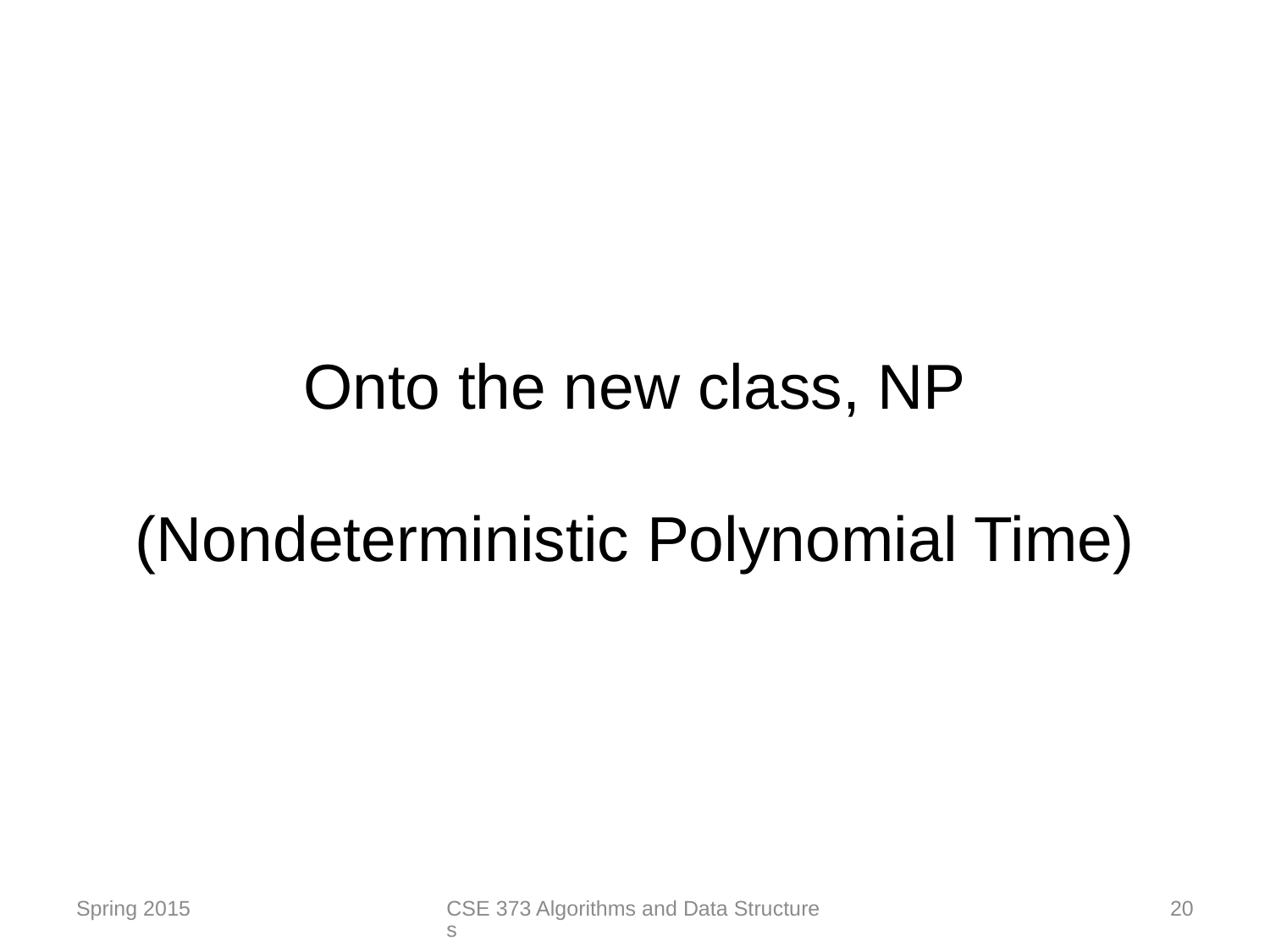

# Onto the new class, NP (Nondeterministic Polynomial Time)
Spring 2015
CSE 373 Algorithms and Data Structures
20